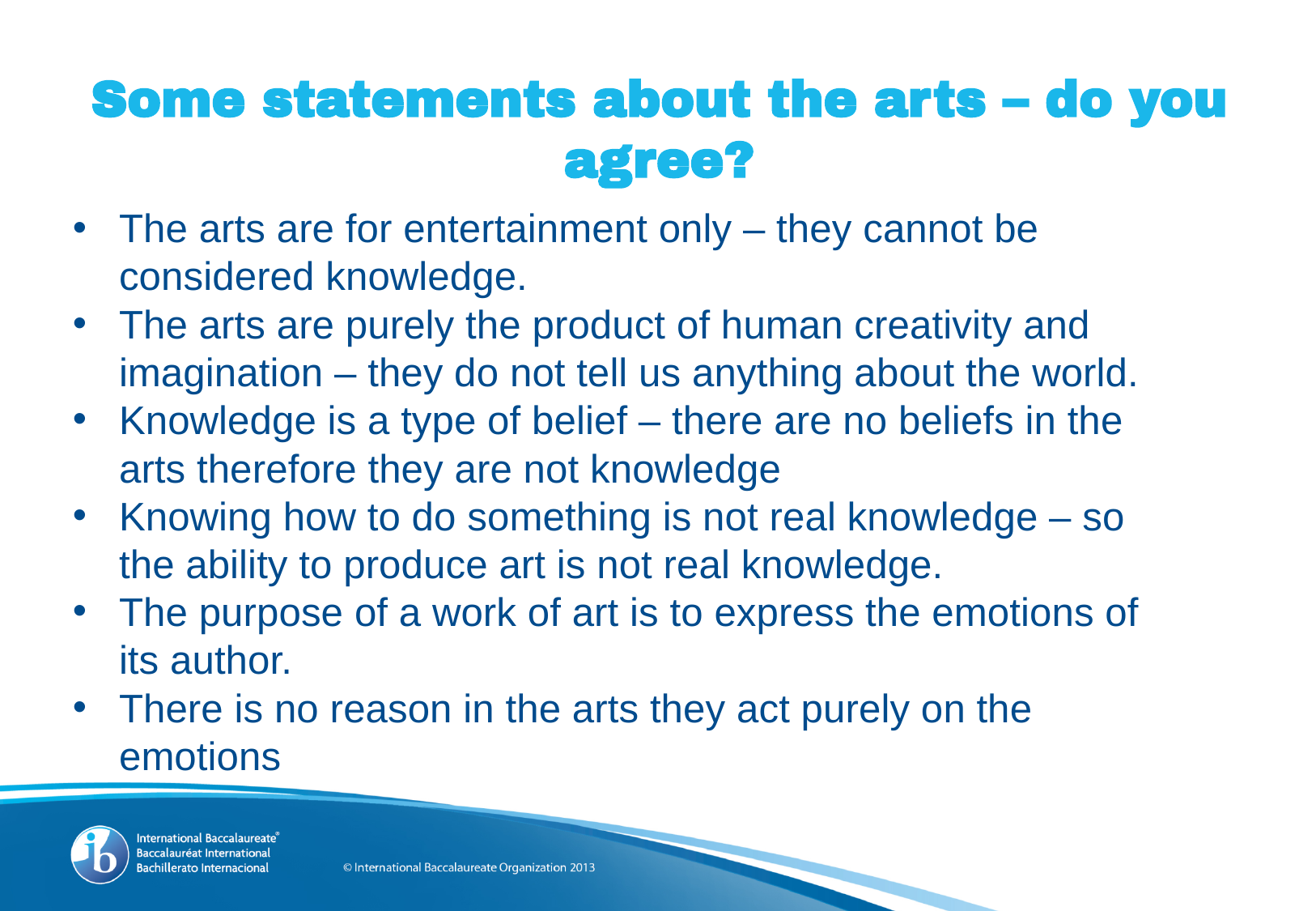

# Some statements about the arts – do you agree?
The arts are for entertainment only – they cannot be considered knowledge.
The arts are purely the product of human creativity and imagination – they do not tell us anything about the world.
Knowledge is a type of belief – there are no beliefs in the arts therefore they are not knowledge
Knowing how to do something is not real knowledge – so the ability to produce art is not real knowledge.
The purpose of a work of art is to express the emotions of its author.
There is no reason in the arts they act purely on the emotions